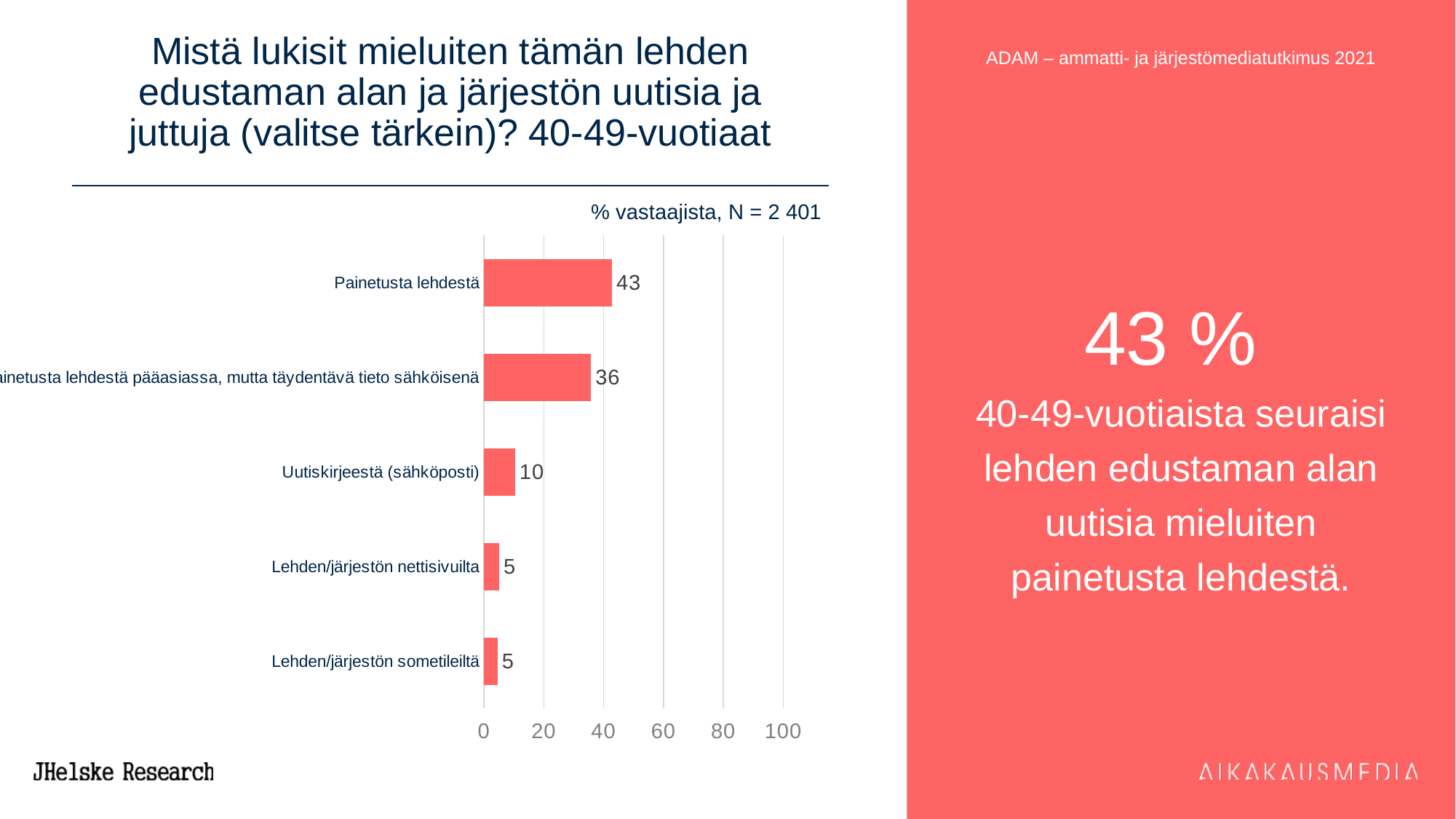

# Mistä lukisit mieluiten tämän lehden edustaman alan ja järjestön uutisia ja juttuja (valitse tärkein)? 40-49-vuotiaat
43 %
40-49-vuotiaista seuraisi lehden edustaman alan uutisia mieluiten painetusta lehdestä.
% vastaajista, N = 2 401

### Chart

| Category | 20 ADAM |
|---|---|
| Painetusta lehdestä | 42.77463556851311 |
| Painetusta lehdestä pääasiassa, mutta täydentävä tieto sähköisenä | 35.78146605581007 |
| Uutiskirjeestä (sähköposti) | 10.40545605997501 |
| Lehden/järjestön nettisivuilta | 5.12269887546855 |
| Lehden/järjestön sometileiltä | 4.56672219908372 |